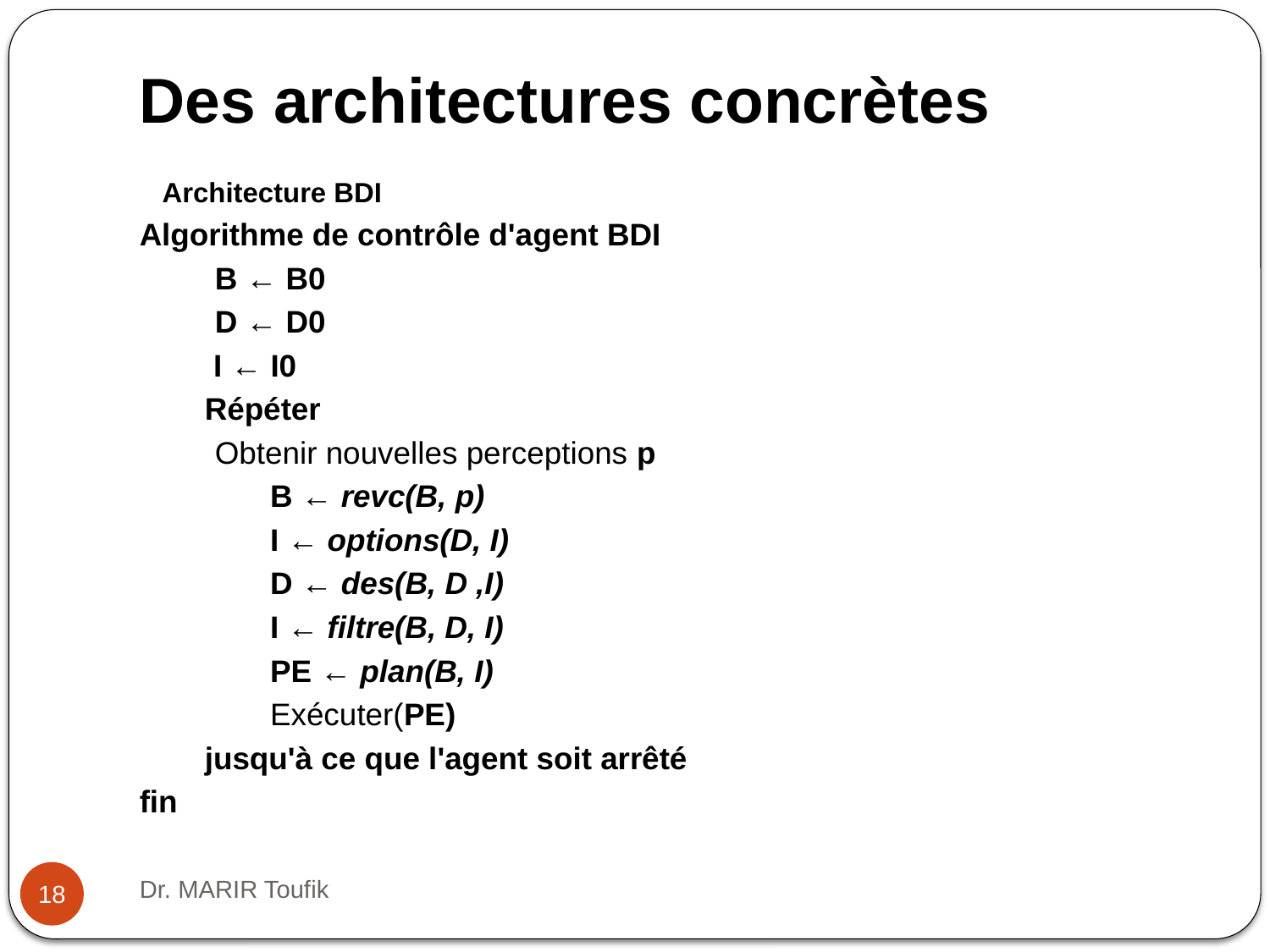

# Des architectures concrètes
Architecture BDI
Algorithme de contrôle d'agent BDI
B ← B0
D ← D0
 I ← I0
Répéter
Obtenir nouvelles perceptions p
B ← revc(B, p)
I ← options(D, I)
D ← des(B, D ,I)
I ← filtre(B, D, I)
PE ← plan(B, I)
Exécuter(PE)
jusqu'à ce que l'agent soit arrêté
fin
Dr. MARIR Toufik
18